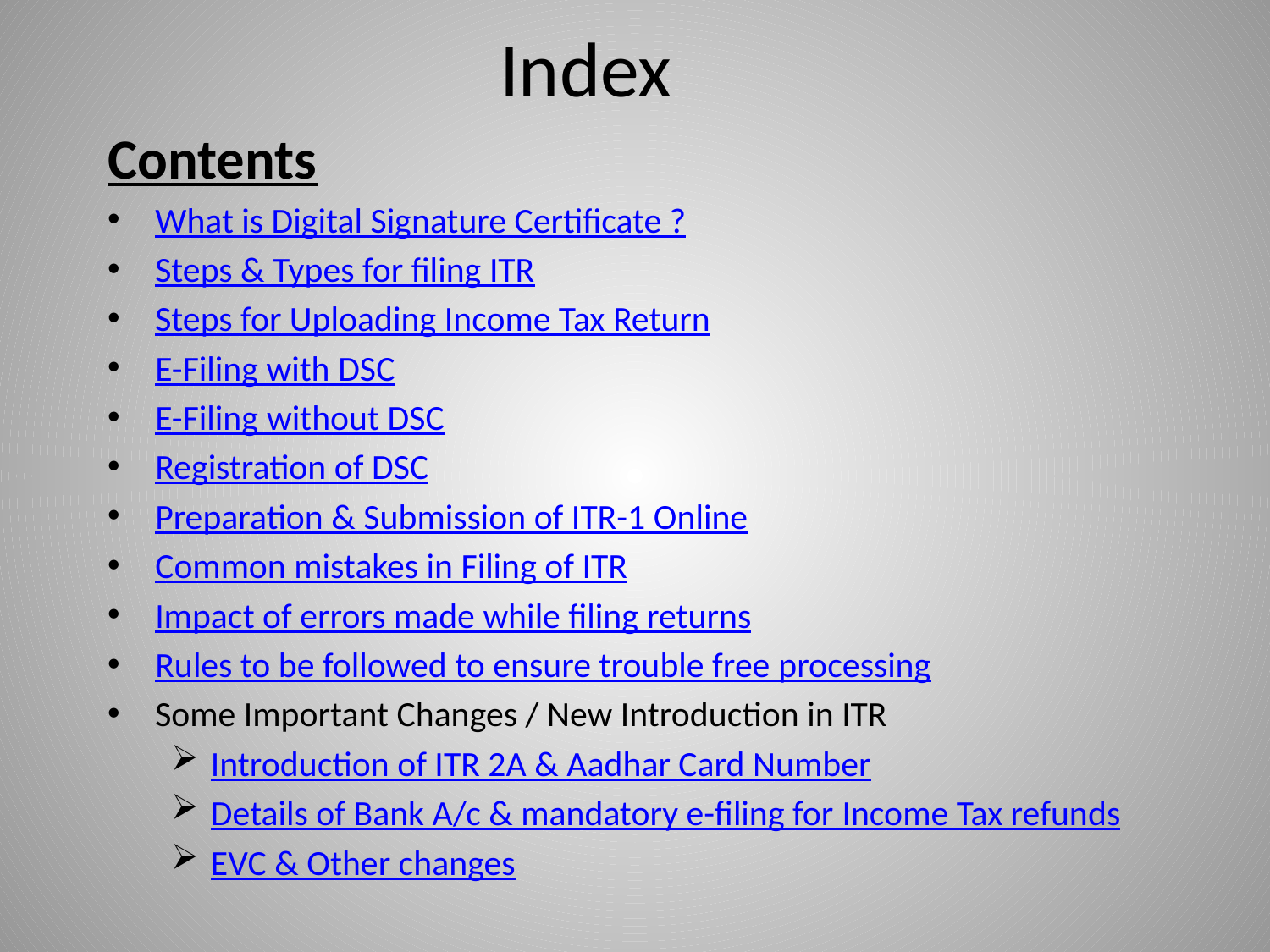

# Index
Contents
What is Digital Signature Certificate ?
Steps & Types for filing ITR
Steps for Uploading Income Tax Return
E-Filing with DSC
E-Filing without DSC
Registration of DSC
Preparation & Submission of ITR-1 Online
Common mistakes in Filing of ITR
Impact of errors made while filing returns
Rules to be followed to ensure trouble free processing
Some Important Changes / New Introduction in ITR
Introduction of ITR 2A & Aadhar Card Number
Details of Bank A/c & mandatory e-filing for Income Tax refunds
EVC & Other changes